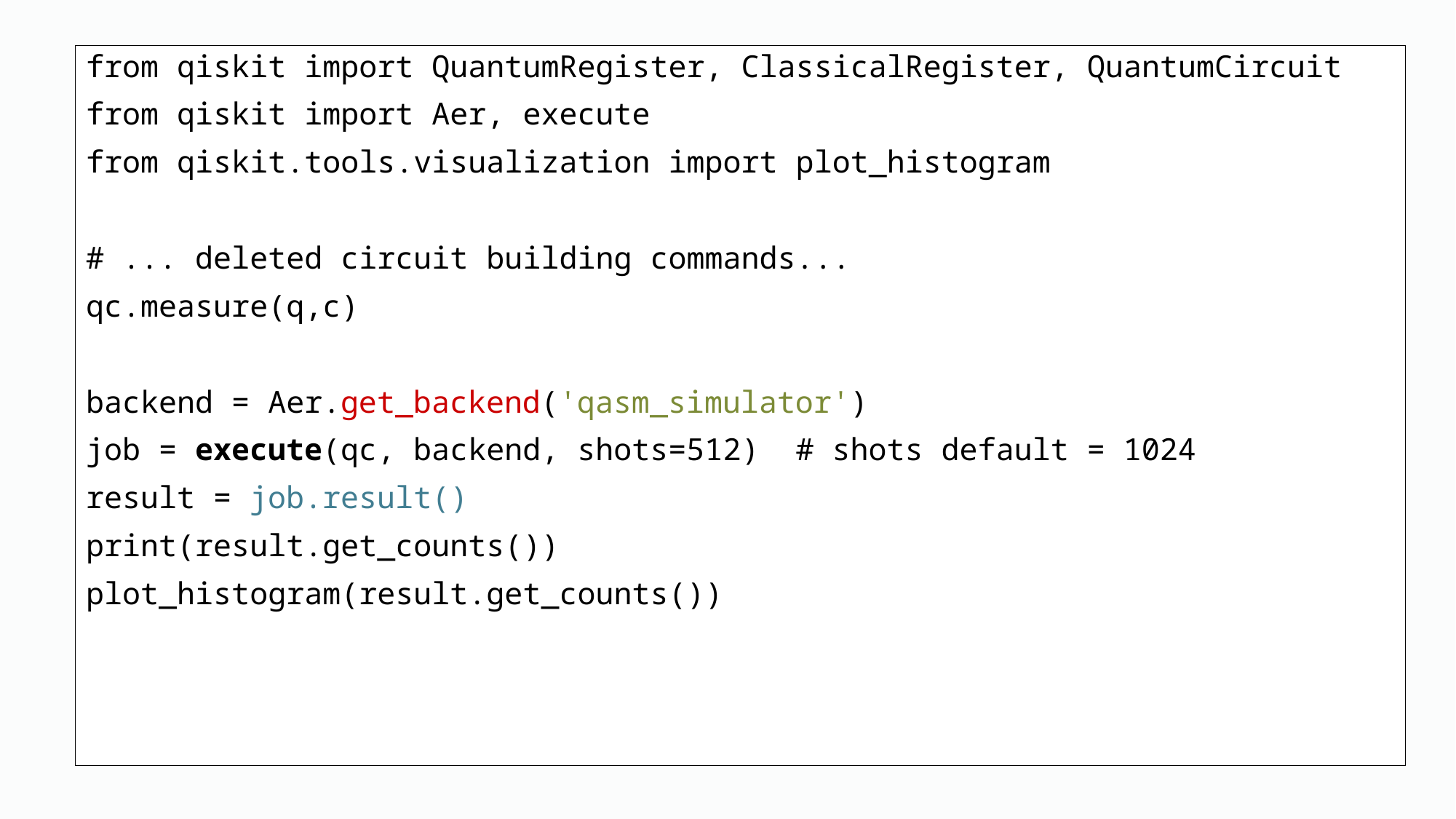

from qiskit import QuantumRegister, ClassicalRegister, QuantumCircuit
from qiskit import Aer, execute
from qiskit.tools.visualization import plot_histogram

# ... deleted circuit building commands...
qc.measure(q,c)

backend = Aer.get_backend('qasm_simulator')
job = execute(qc, backend, shots=512)  # shots default = 1024
result = job.result()
print(result.get_counts())
plot_histogram(result.get_counts())